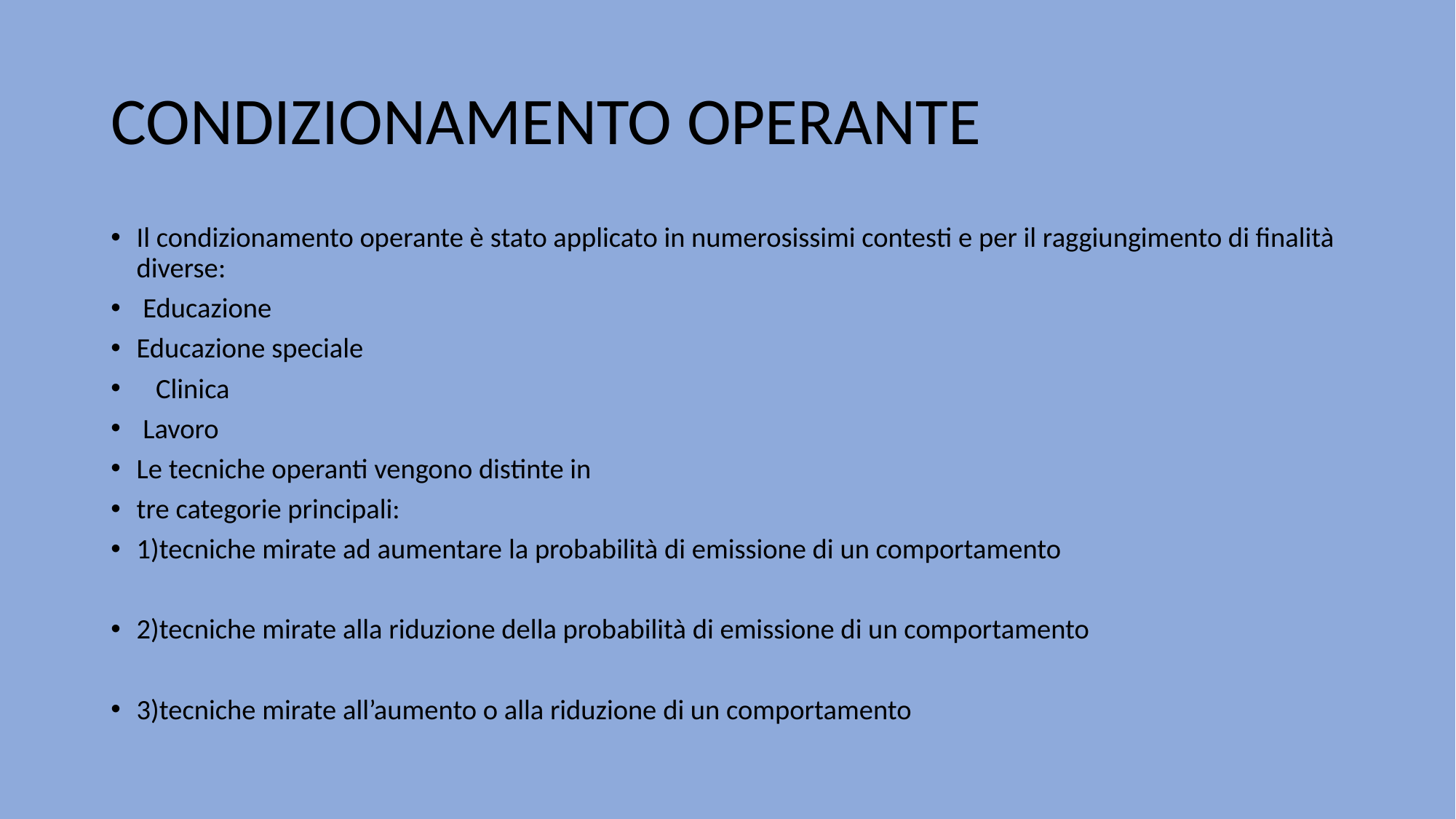

# CONDIZIONAMENTO OPERANTE
Il condizionamento operante è stato applicato in numerosissimi contesti e per il raggiungimento di finalità diverse:
 Educazione
Educazione speciale
   Clinica
 Lavoro
Le tecniche operanti vengono distinte in
tre categorie principali:
1)tecniche mirate ad aumentare la probabilità di emissione di un comportamento

2)tecniche mirate alla riduzione della probabilità di emissione di un comportamento

3)tecniche mirate all’aumento o alla riduzione di un comportamento